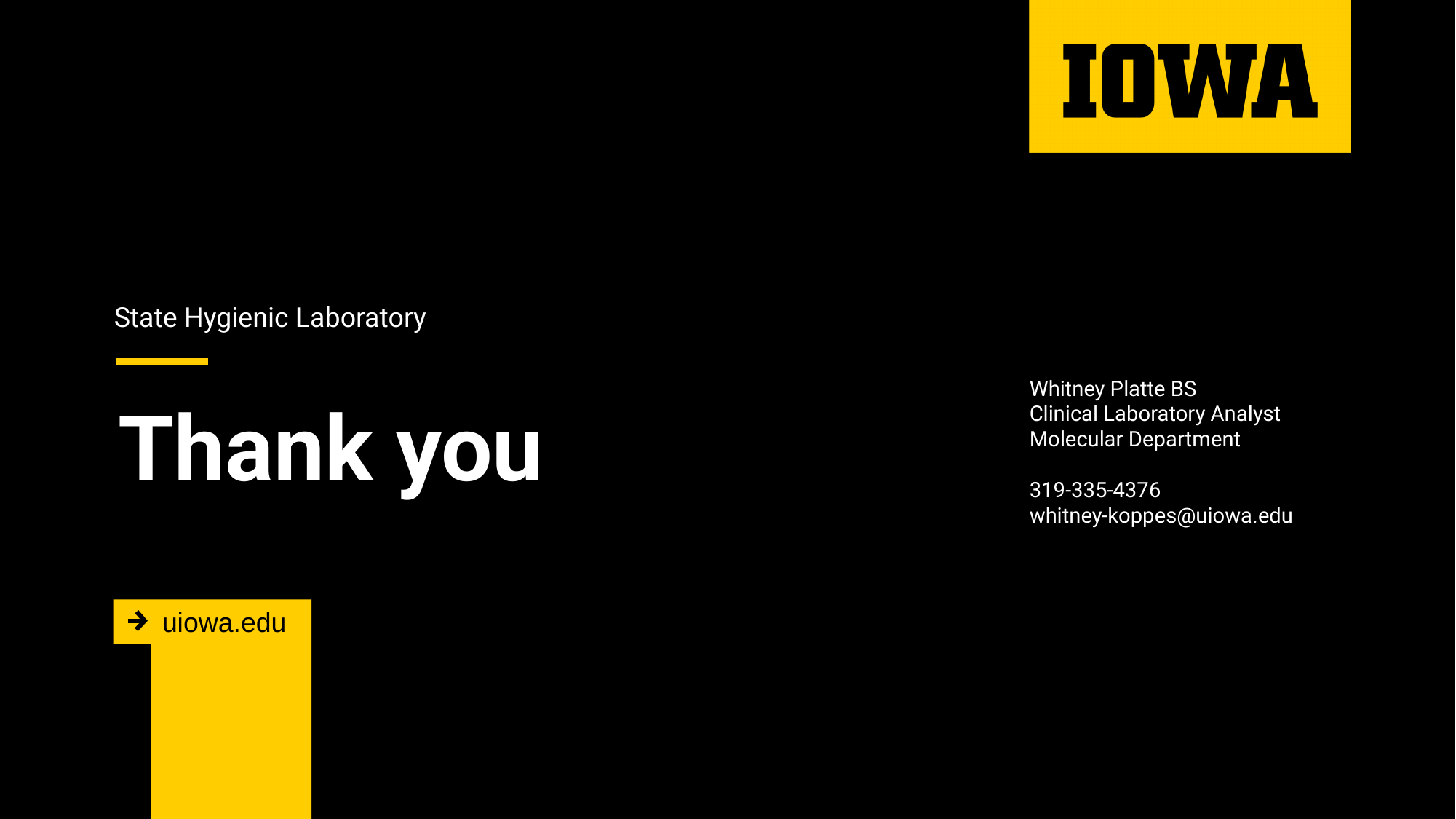

State Hygienic Laboratory
Whitney Platte BS
Clinical Laboratory Analyst
Molecular Department

319-335-4376
whitney-koppes@uiowa.edu
# Thank you
uiowa.edu